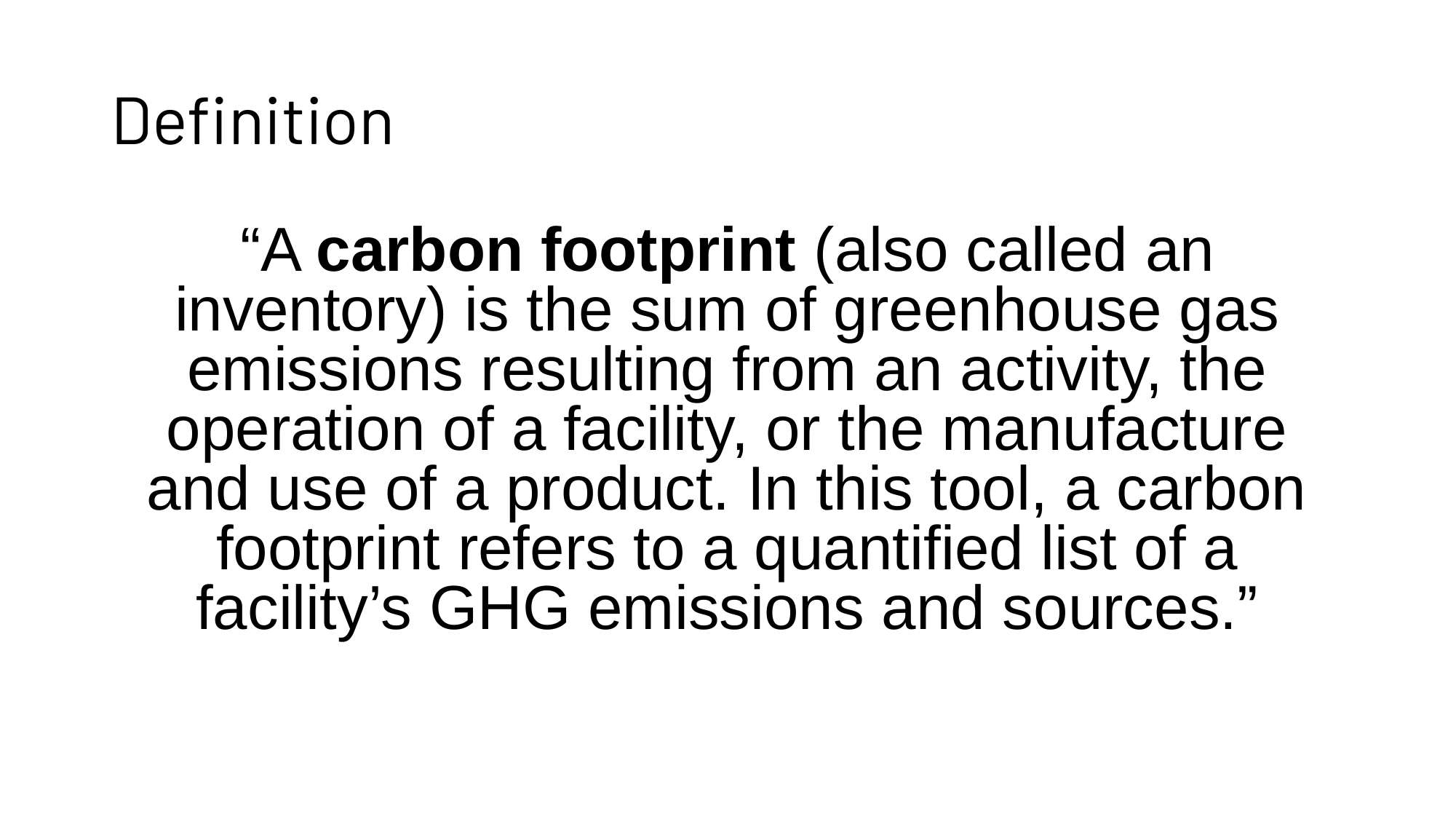

# Definition
“A carbon footprint (also called an inventory) is the sum of greenhouse gas emissions resulting from an activity, the operation of a facility, or the manufacture and use of a product. In this tool, a carbon footprint refers to a quantified list of a facility’s GHG emissions and sources.”